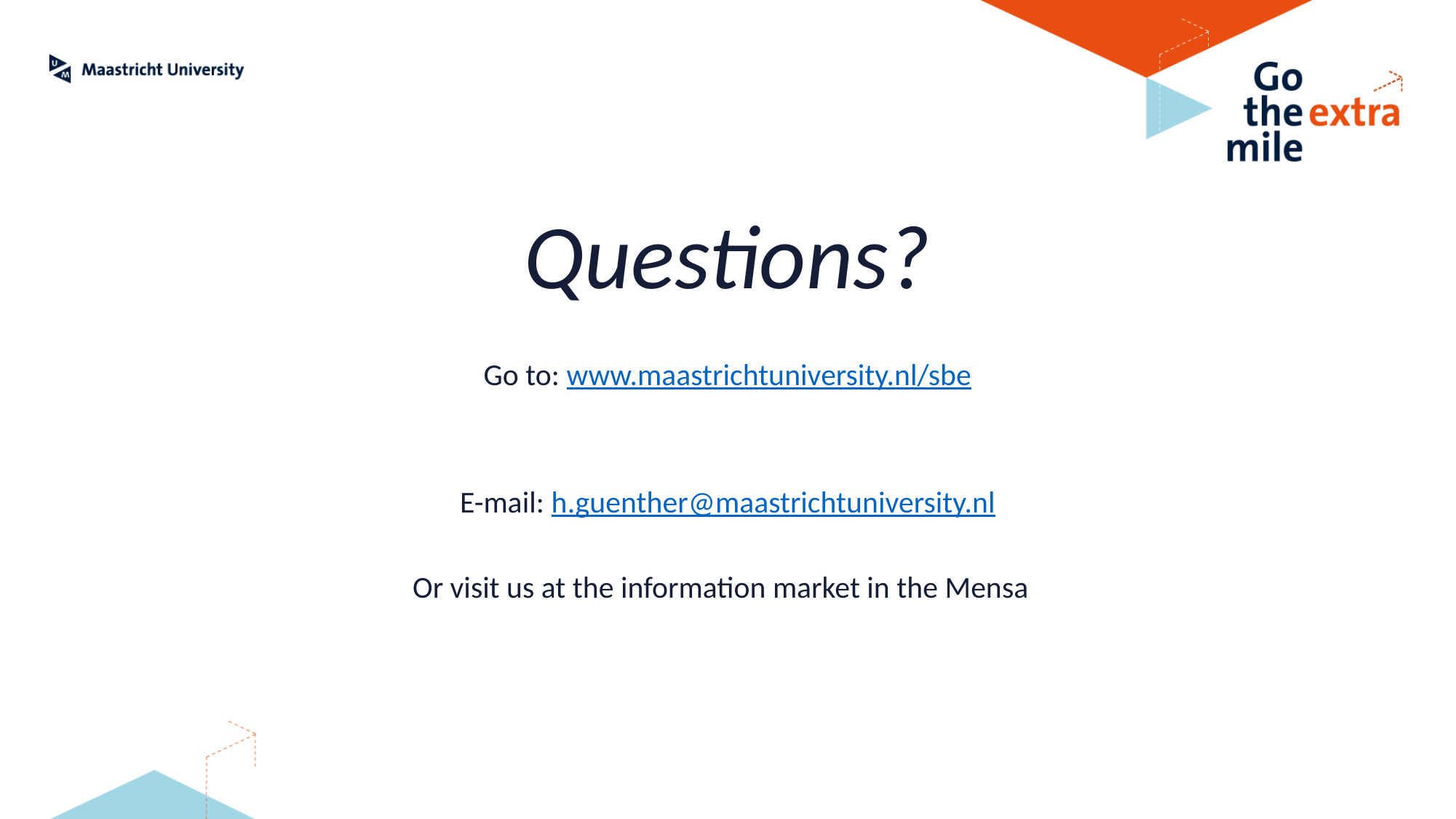

Questions?

Go to: www.maastrichtuniversity.nl/sbe

E-mail: h.guenther@maastrichtuniversity.nl

Or visit us at the information market in the Mensa